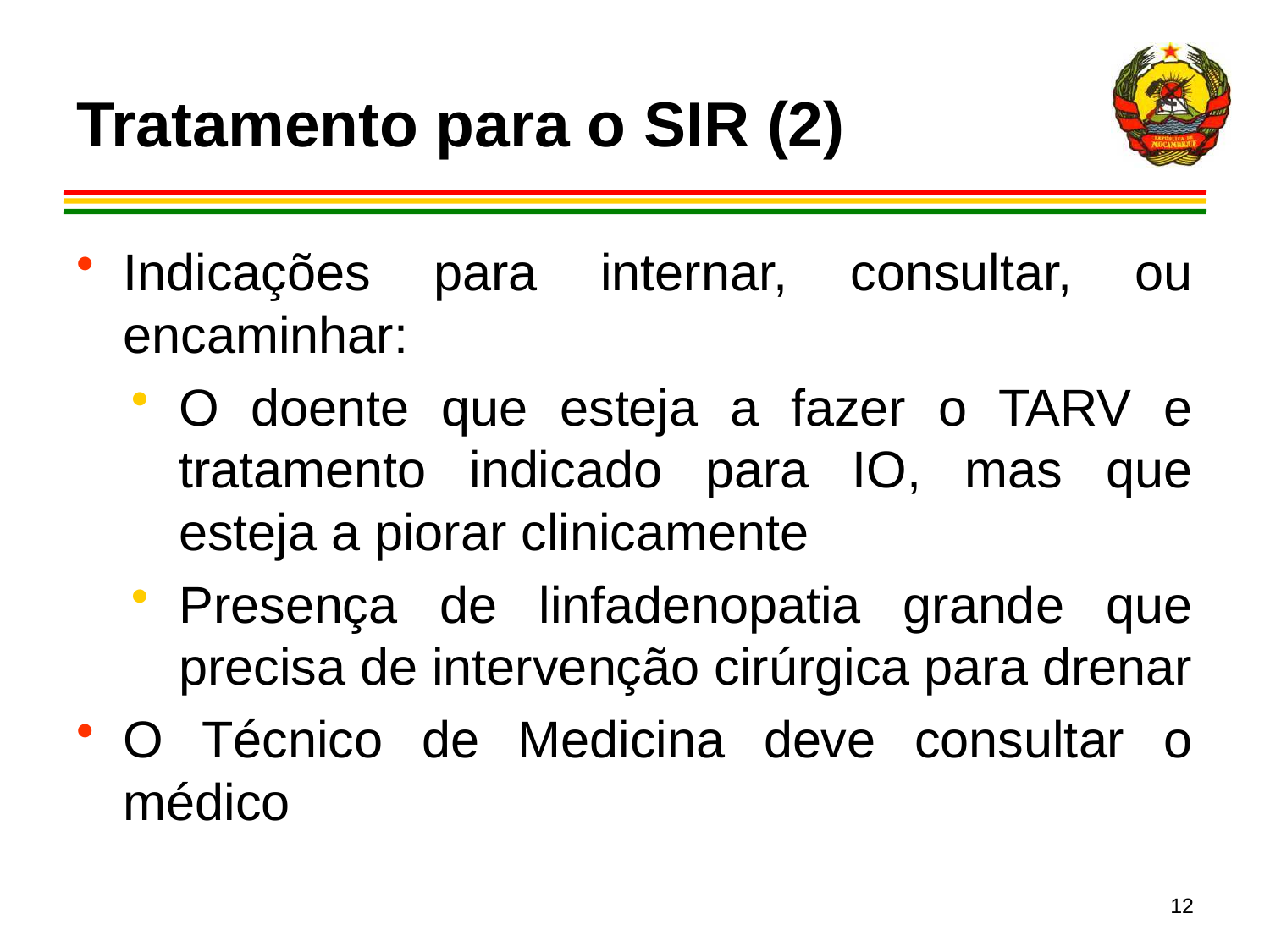

# Tratamento para o SIR (2)
Indicações para internar, consultar, ou encaminhar:
O doente que esteja a fazer o TARV e tratamento indicado para IO, mas que esteja a piorar clinicamente
Presença de linfadenopatia grande que precisa de intervenção cirúrgica para drenar
O Técnico de Medicina deve consultar o médico